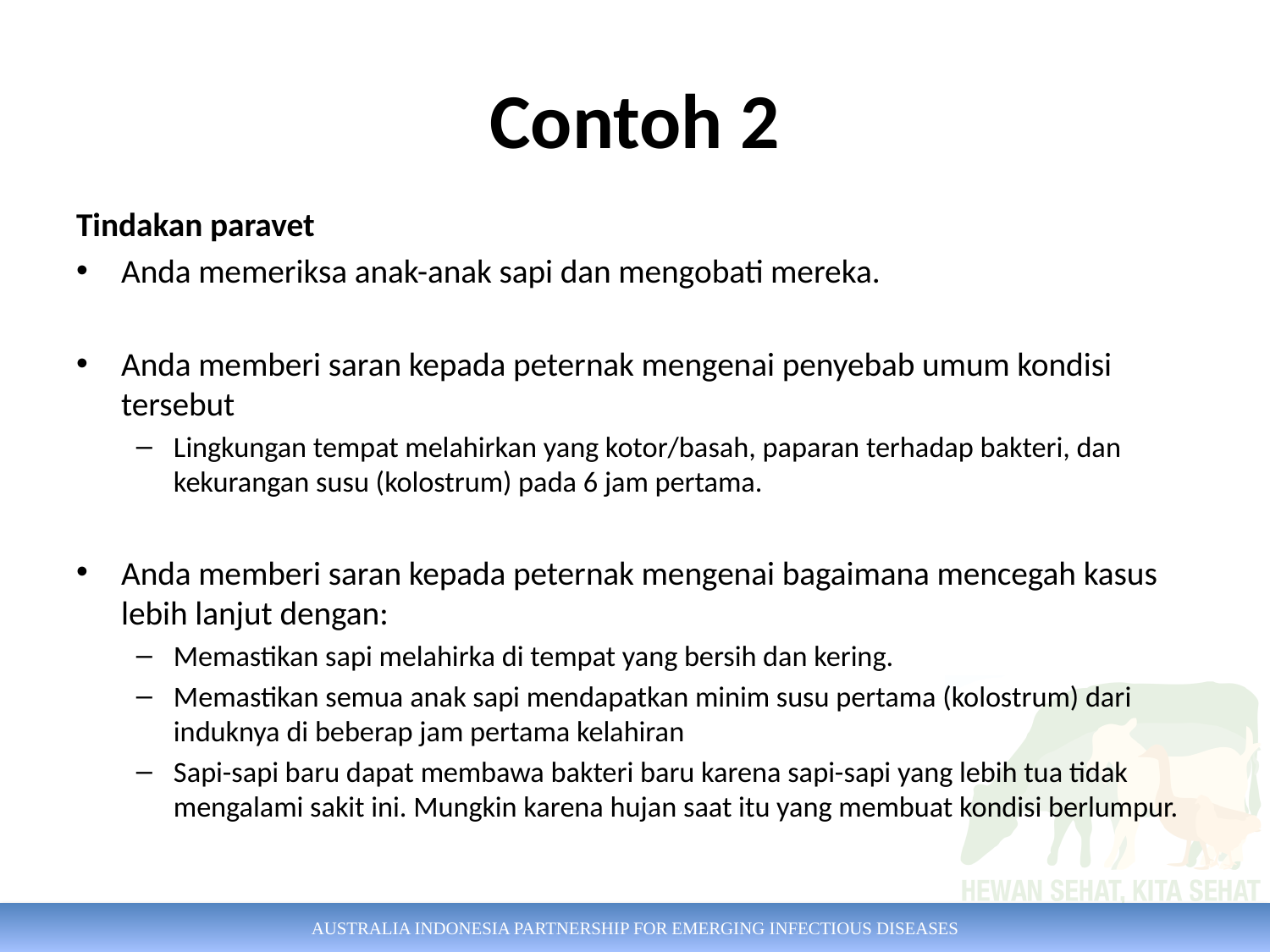

# Contoh 2
Tindakan paravet
Anda memeriksa anak-anak sapi dan mengobati mereka.

Anda memberi saran kepada peternak mengenai penyebab umum kondisi tersebut
Lingkungan tempat melahirkan yang kotor/basah, paparan terhadap bakteri, dan kekurangan susu (kolostrum) pada 6 jam pertama.

Anda memberi saran kepada peternak mengenai bagaimana mencegah kasus lebih lanjut dengan:
Memastikan sapi melahirka di tempat yang bersih dan kering.
Memastikan semua anak sapi mendapatkan minim susu pertama (kolostrum) dari induknya di beberap jam pertama kelahiran
Sapi-sapi baru dapat membawa bakteri baru karena sapi-sapi yang lebih tua tidak mengalami sakit ini. Mungkin karena hujan saat itu yang membuat kondisi berlumpur.